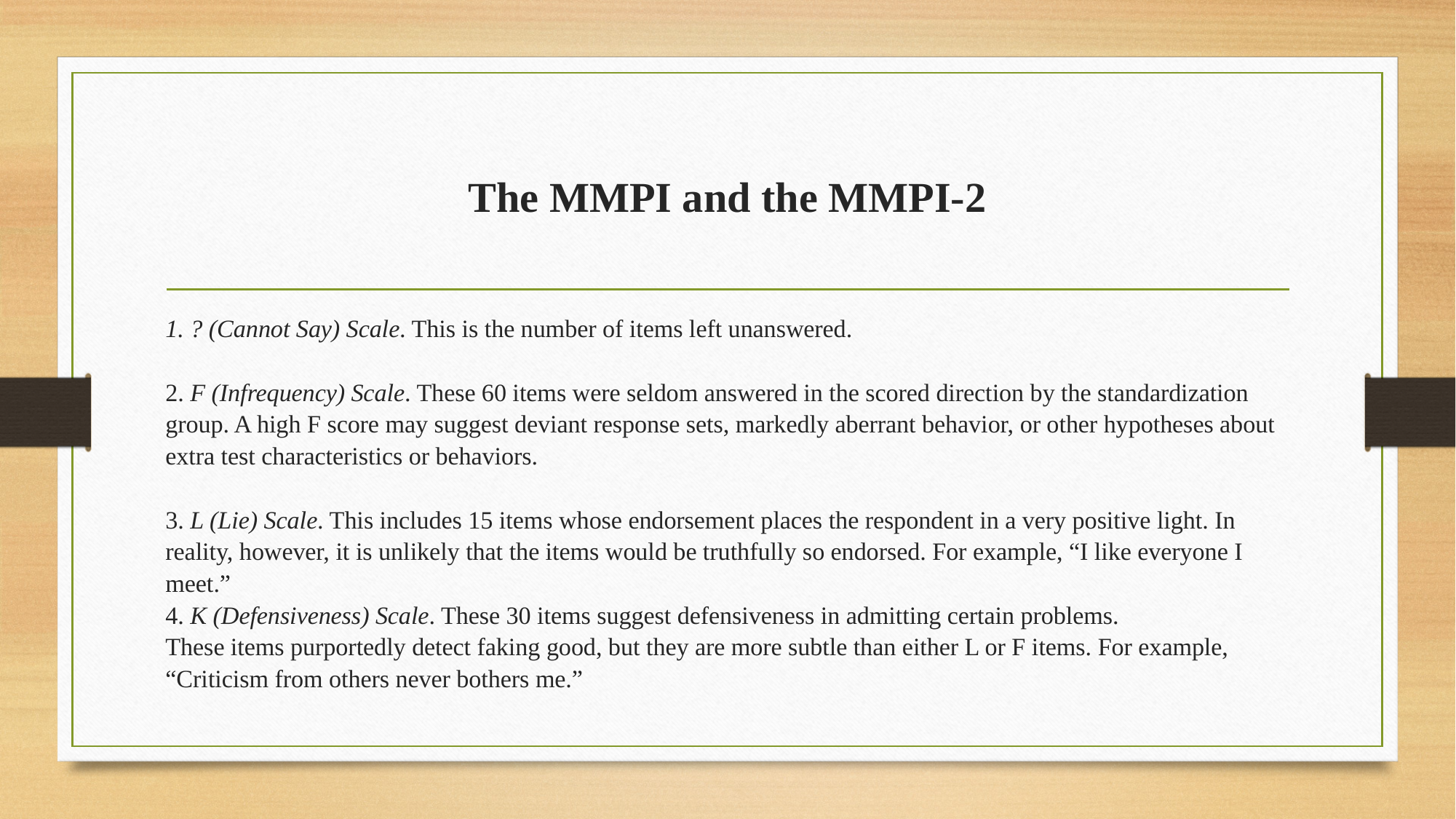

# The MMPI and the MMPI-2
1. ? (Cannot Say) Scale. This is the number of items left unanswered.

2. F (Infrequency) Scale. These 60 items were seldom answered in the scored direction by the standardization group. A high F score may suggest deviant response sets, markedly aberrant behavior, or other hypotheses about extra test characteristics or behaviors.

3. L (Lie) Scale. This includes 15 items whose endorsement places the respondent in a very positive light. In reality, however, it is unlikely that the items would be truthfully so endorsed. For example, “I like everyone I meet.”
4. K (Defensiveness) Scale. These 30 items suggest defensiveness in admitting certain problems.
These items purportedly detect faking good, but they are more subtle than either L or F items. For example, “Criticism from others never bothers me.”